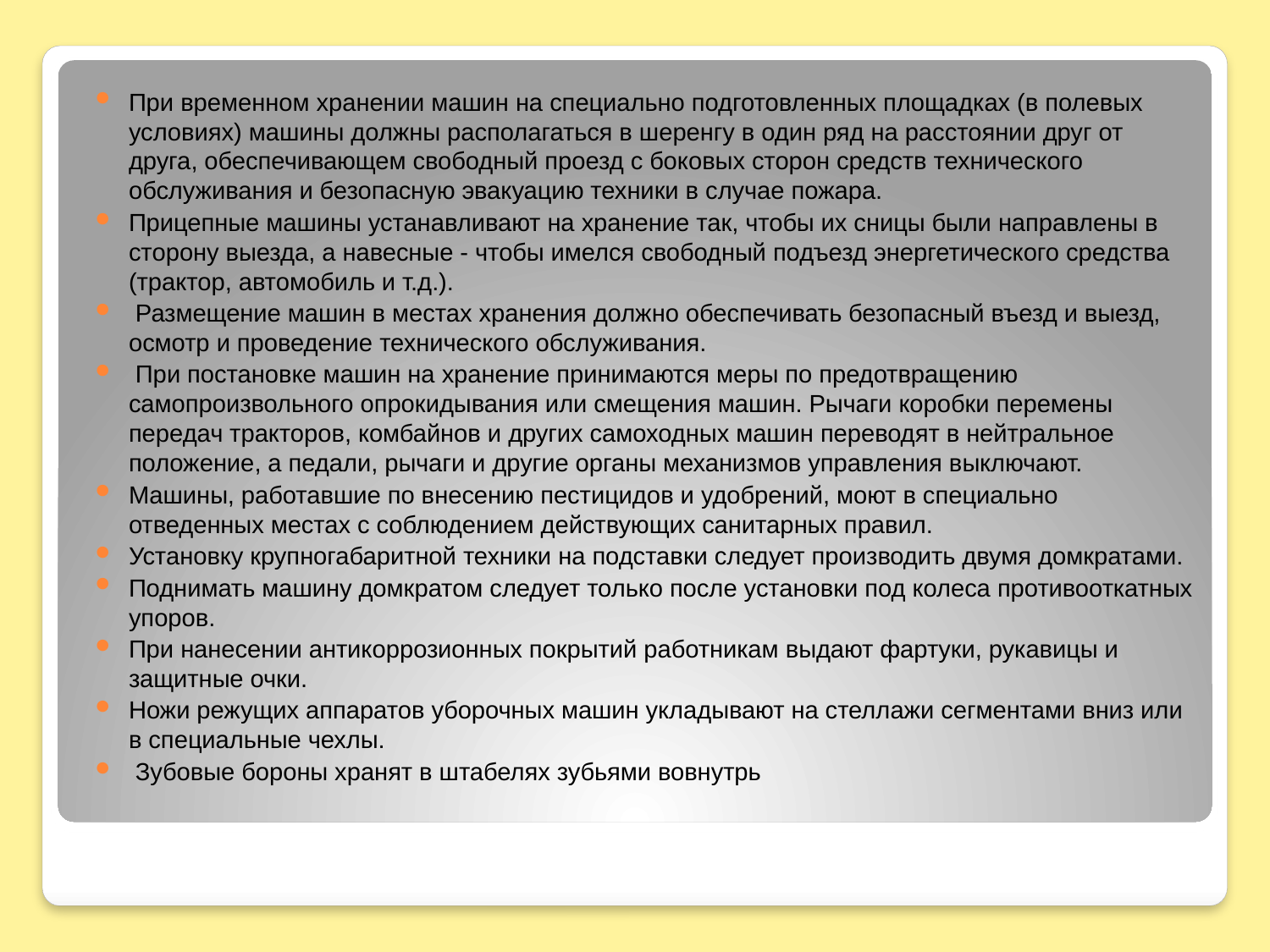

При временном хранении машин на специально подготовленных площадках (в полевых условиях) машины должны располагаться в шеренгу в один ряд на расстоянии друг от друга, обеспечивающем свободный проезд с боковых сторон средств технического обслуживания и безопасную эвакуацию техники в случае пожара.
Прицепные машины устанавливают на хранение так, чтобы их сницы были направлены в сторону выезда, а навесные - чтобы имелся свободный подъезд энергетического средства (трактор, автомобиль и т.д.).
 Размещение машин в местах хранения должно обеспечивать безопасный въезд и выезд, осмотр и проведение технического обслуживания.
 При постановке машин на хранение принимаются меры по предотвращению самопроизвольного опрокидывания или смещения машин. Рычаги коробки перемены передач тракторов, комбайнов и других самоходных машин переводят в нейтральное положение, а педали, рычаги и другие органы механизмов управления выключают.
Машины, работавшие по внесению пестицидов и удобрений, моют в специально отведенных местах с соблюдением действующих санитарных правил.
Установку крупногабаритной техники на подставки следует производить двумя домкратами.
Поднимать машину домкратом следует только после установки под колеса противооткатных упоров.
При нанесении антикоррозионных покрытий работникам выдают фартуки, рукавицы и защитные очки.
Ножи режущих аппаратов уборочных машин укладывают на стеллажи сегментами вниз или в специальные чехлы.
 Зубовые бороны хранят в штабелях зубьями вовнутрь